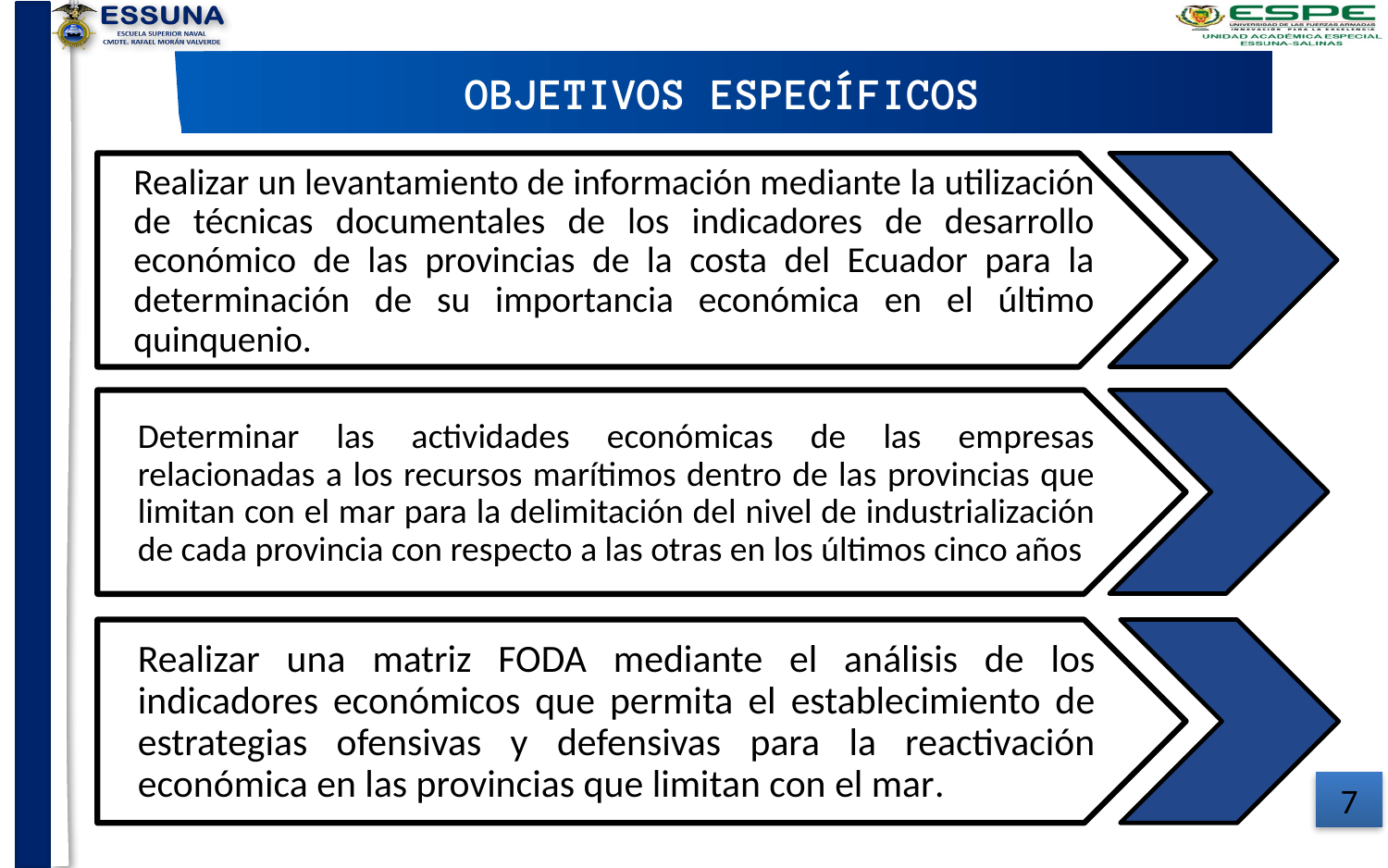

OBJETIVOS ESPECÍFICOS
Realizar un levantamiento de información mediante la utilización de técnicas documentales de los indicadores de desarrollo económico de las provincias de la costa del Ecuador para la determinación de su importancia económica en el último quinquenio.

Determinar las actividades económicas de las empresas relacionadas a los recursos marítimos dentro de las provincias que limitan con el mar para la delimitación del nivel de industrialización de cada provincia con respecto a las otras en los últimos cinco años

Realizar una matriz FODA mediante el análisis de los indicadores económicos que permita el establecimiento de estrategias ofensivas y defensivas para la reactivación económica en las provincias que limitan con el mar.
7